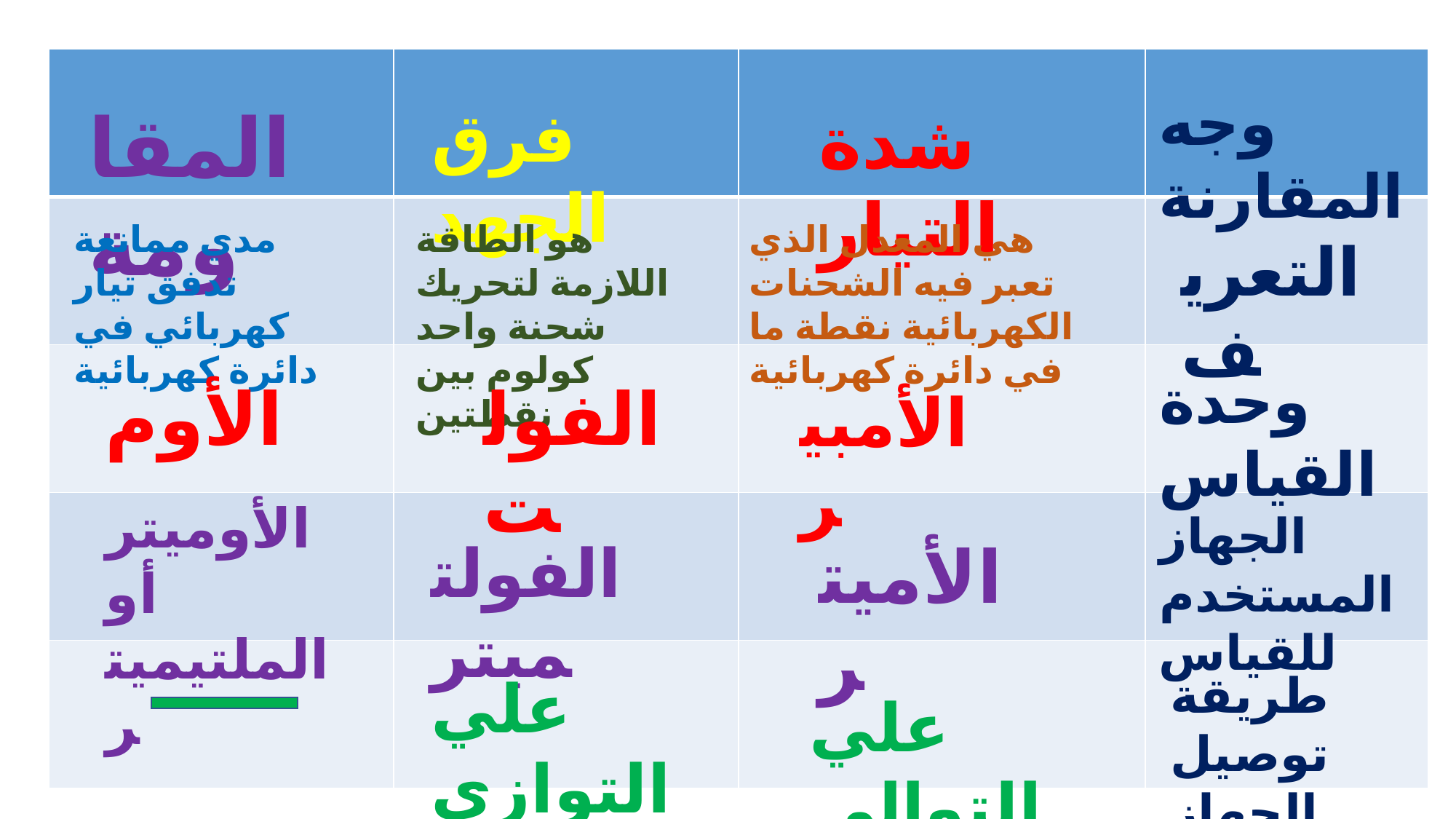

|  |  |  |  |
| --- | --- | --- | --- |
|  |  |  |  |
|  |  |  |  |
|  |  |  |  |
|  |  |  |  |
وجه المقارنة
المقاومة
فرق الجهد
شدة التيار
مدي ممانعة تدفق تيار كهربائي في دائرة كهربائية
هو الطاقة اللازمة لتحريك شحنة واحد كولوم بين نقطتين
هي المعدل الذي تعبر فيه الشحنات الكهربائية نقطة ما في دائرة كهربائية
التعريف
وحدة القياس
الأوم
الفولت
الأمبير
الأوميتر أو الملتيميتر
الجهاز المستخدم للقياس
الفولتميتر
الأميتر
طريقة توصيل الجهاز
علي التوازي

علي التوالي